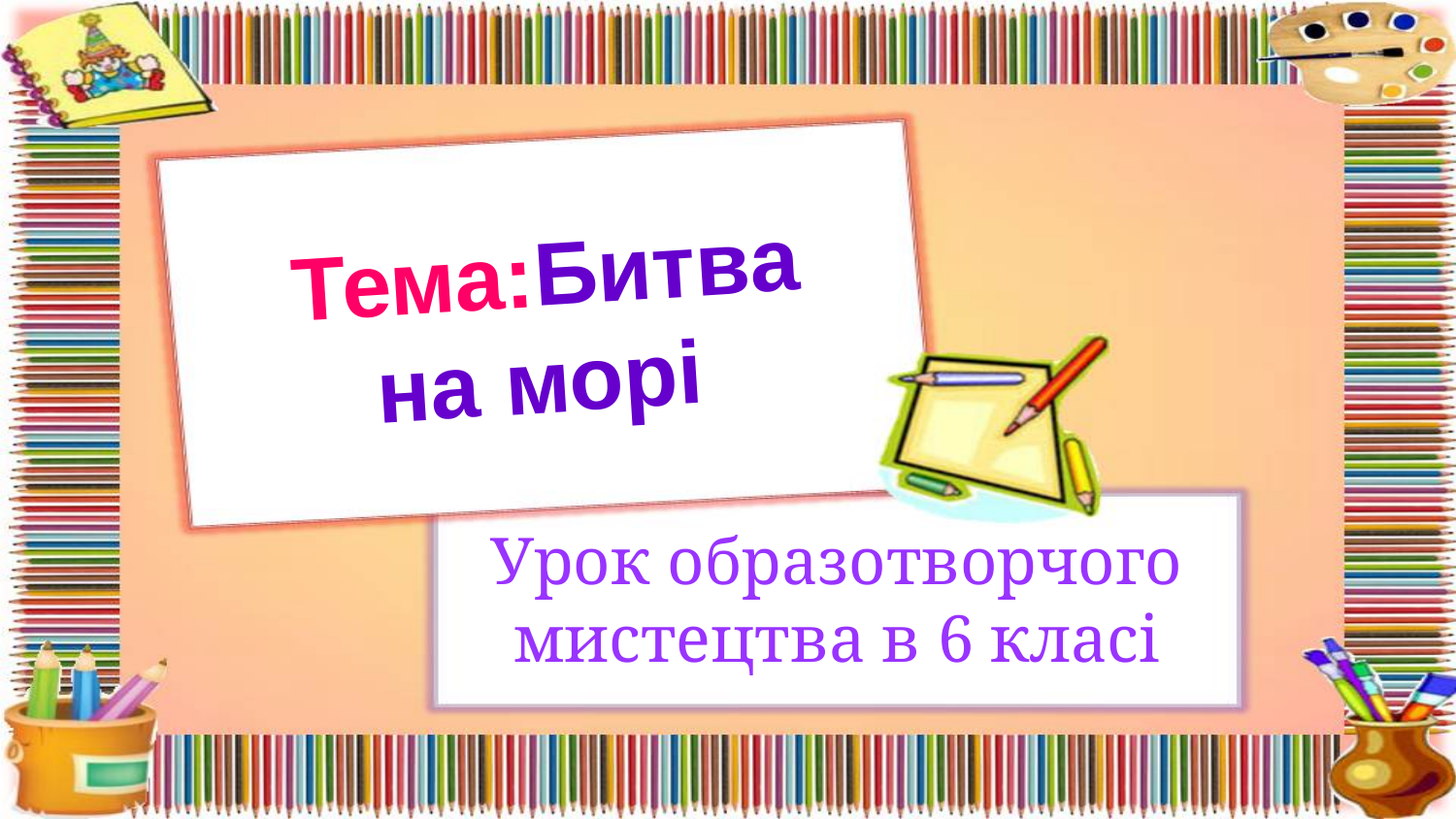

# Тема:Битва на морі
Урок образотворчого мистецтва в 6 класі